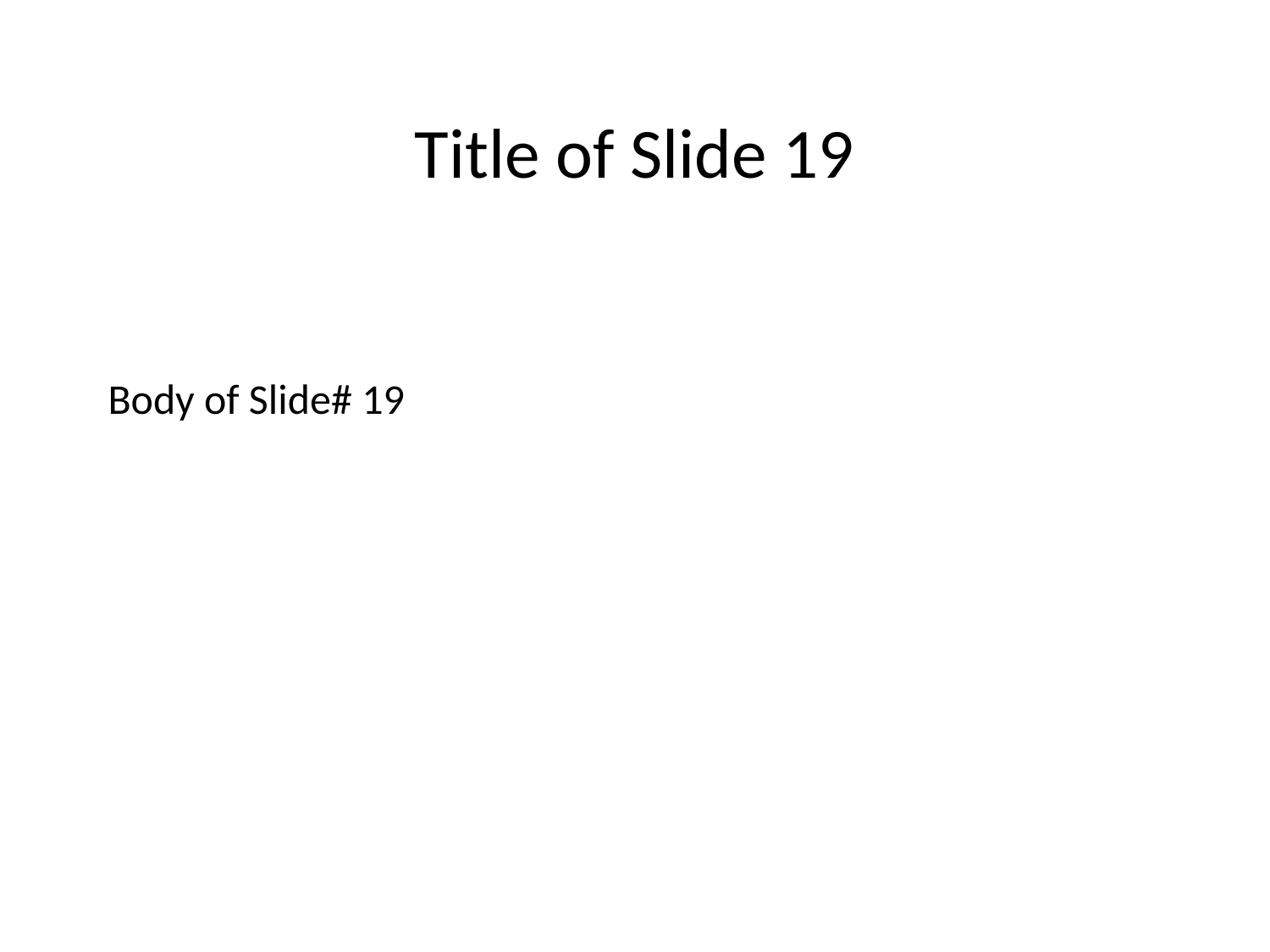

Title of Slide 19
# Body of Slide# 19